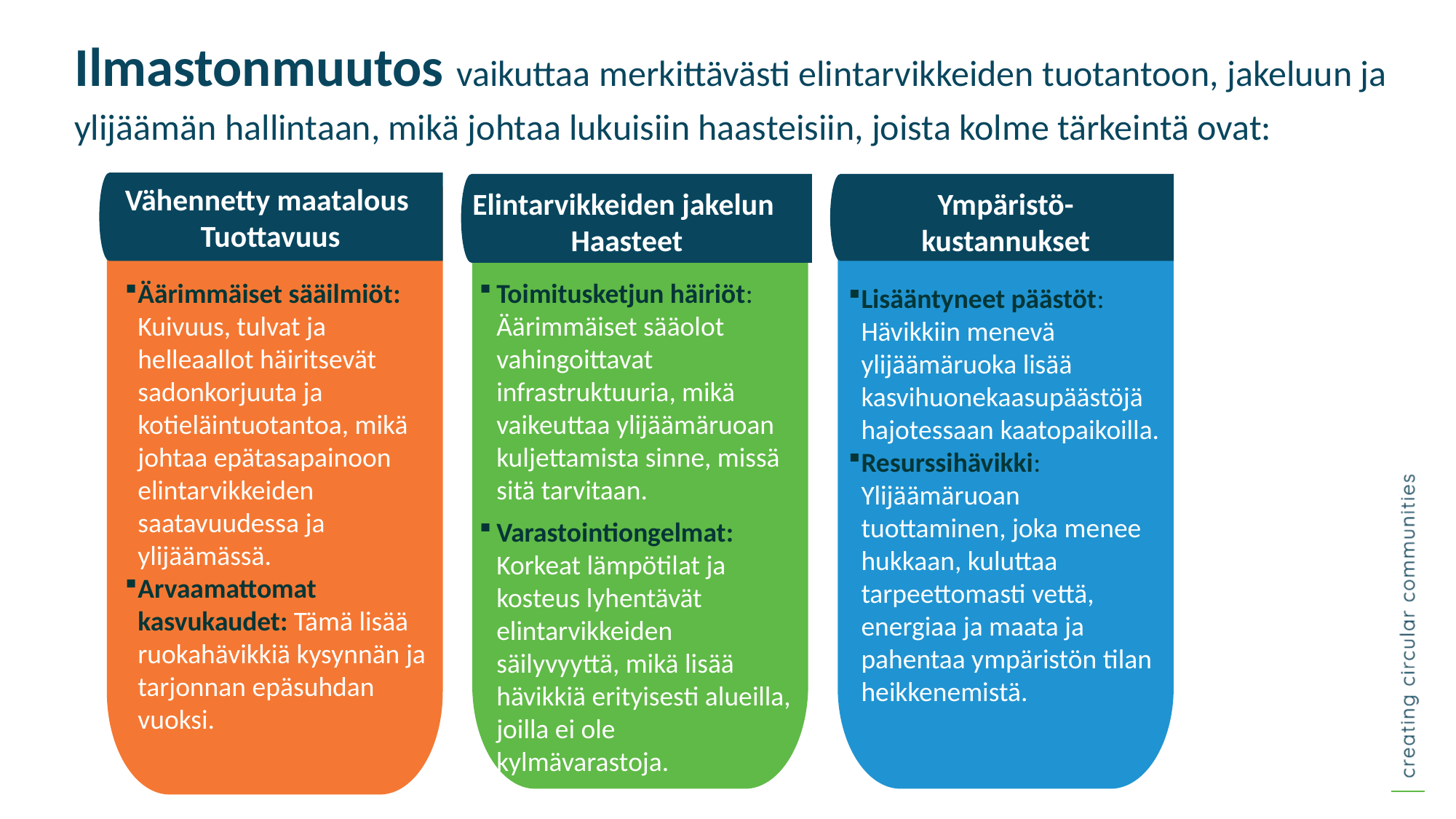

Ilmastonmuutos vaikuttaa merkittävästi elintarvikkeiden tuotantoon, jakeluun ja ylijäämän hallintaan, mikä johtaa lukuisiin haasteisiin, joista kolme tärkeintä ovat:

Vähennetty maatalous
Tuottavuus
Elintarvikkeiden jakelun
Haasteet
Ympäristö-kustannukset

Äärimmäiset sääilmiöt: Kuivuus, tulvat ja helleaallot häiritsevät sadonkorjuuta ja kotieläintuotantoa, mikä johtaa epätasapainoon elintarvikkeiden saatavuudessa ja ylijäämässä.
Arvaamattomat kasvukaudet: Tämä lisää ruokahävikkiä kysynnän ja tarjonnan epäsuhdan vuoksi.
Toimitusketjun häiriöt: Äärimmäiset sääolot vahingoittavat infrastruktuuria, mikä vaikeuttaa ylijäämäruoan kuljettamista sinne, missä sitä tarvitaan.
Varastointiongelmat: Korkeat lämpötilat ja kosteus lyhentävät elintarvikkeiden säilyvyyttä, mikä lisää hävikkiä erityisesti alueilla, joilla ei ole kylmävarastoja.
Lisääntyneet päästöt: Hävikkiin menevä ylijäämäruoka lisää kasvihuonekaasupäästöjä hajotessaan kaatopaikoilla.
Resurssihävikki: Ylijäämäruoan tuottaminen, joka menee hukkaan, kuluttaa tarpeettomasti vettä, energiaa ja maata ja pahentaa ympäristön tilan heikkenemistä.